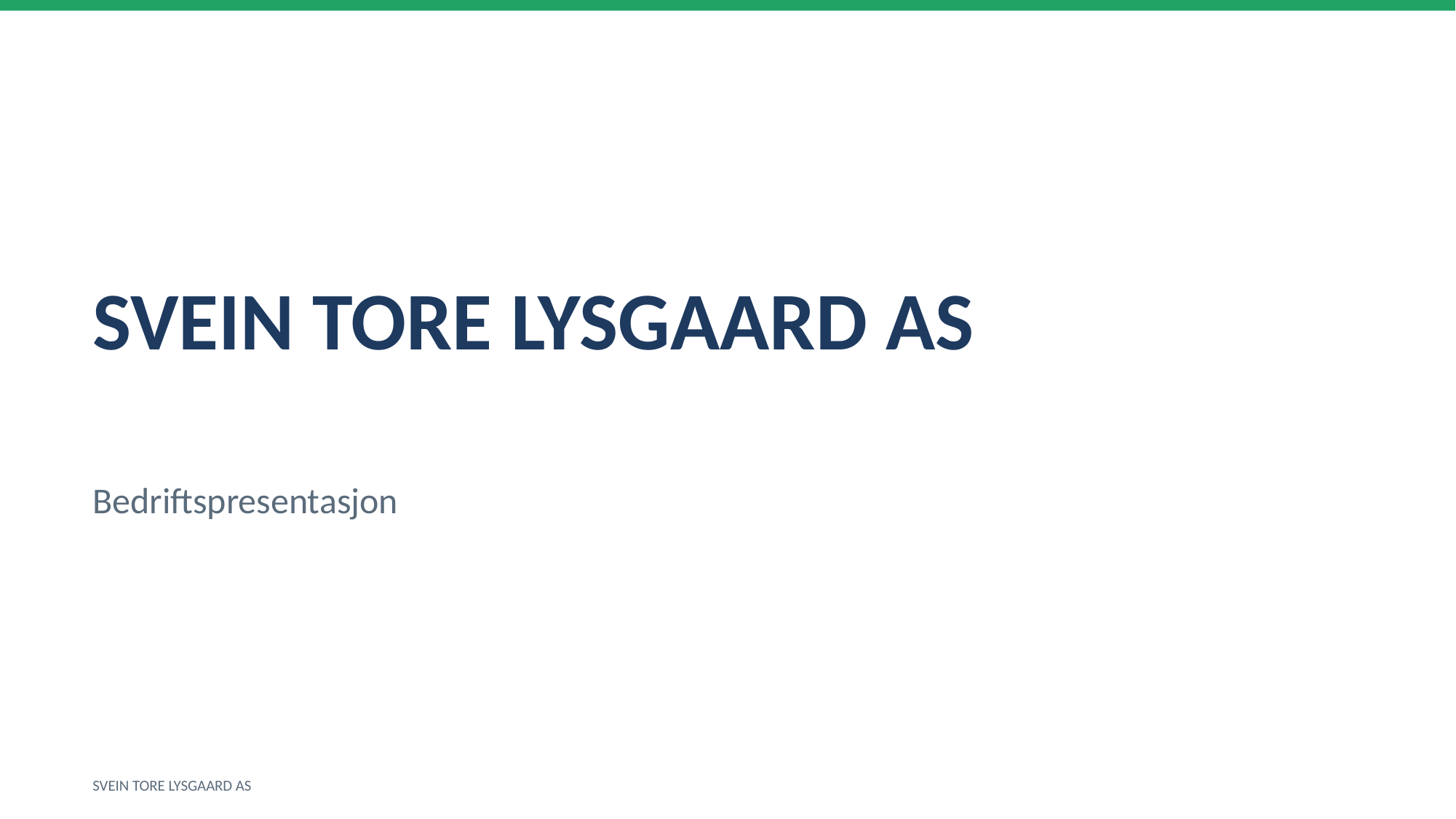

SVEIN TORE LYSGAARD AS
Bedriftspresentasjon
SVEIN TORE LYSGAARD AS